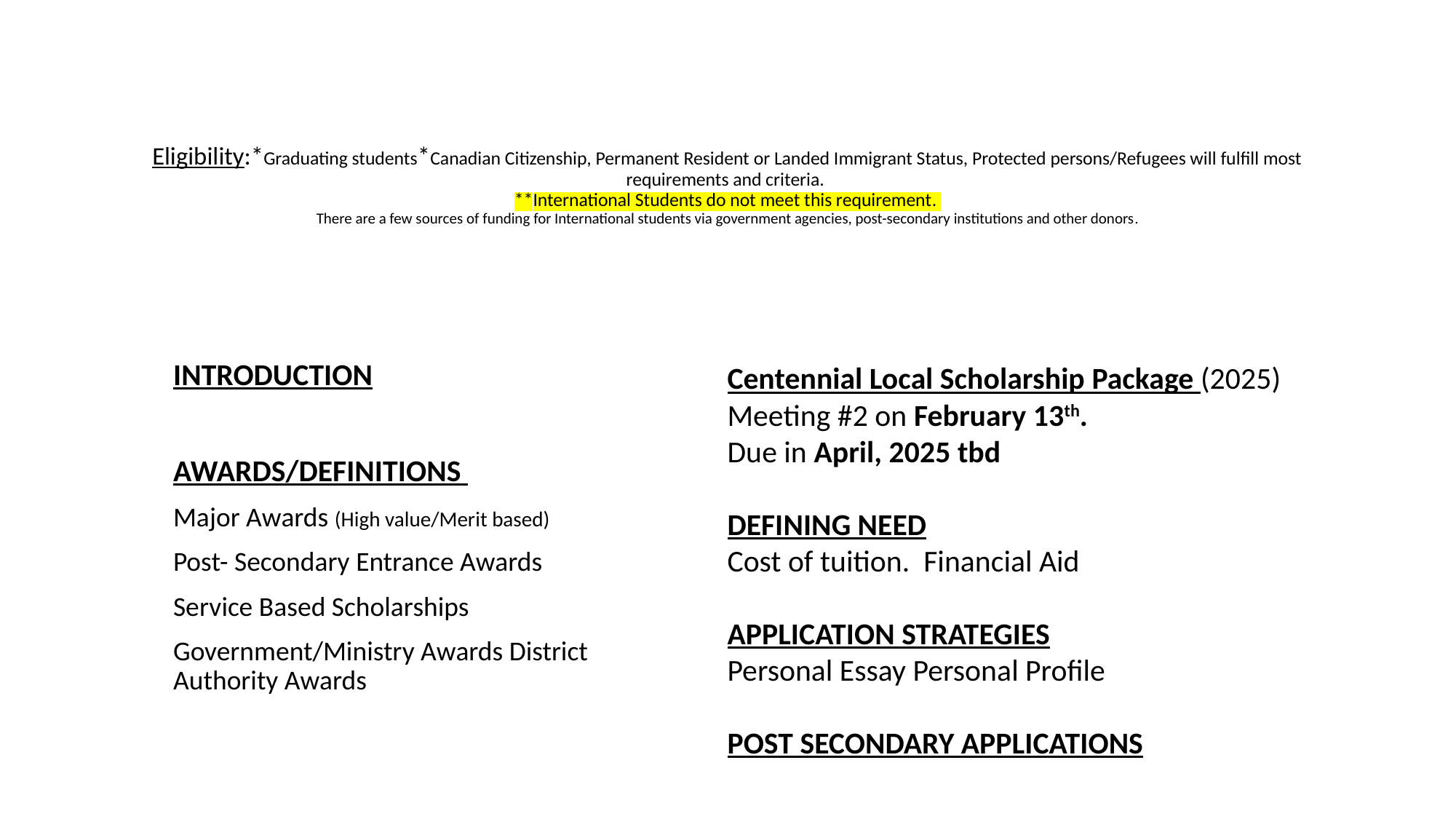

# Eligibility:*Graduating students*Canadian Citizenship, Permanent Resident or Landed Immigrant Status, Protected persons/Refugees will fulfill most requirements and criteria. **International Students do not meet this requirement. There are a few sources of funding for International students via government agencies, post-secondary institutions and other donors.
INTRODUCTION

AWARDS/DEFINITIONS
Major Awards (High value/Merit based)
Post- Secondary Entrance Awards
Service Based Scholarships
Government/Ministry Awards District Authority Awards

Centennial Local Scholarship Package (2025) Meeting #2 on February 13th.
Due in April, 2025 tbd

DEFINING NEED
Cost of tuition.  Financial Aid

APPLICATION STRATEGIES
Personal Essay Personal Profile

POST SECONDARY APPLICATIONS